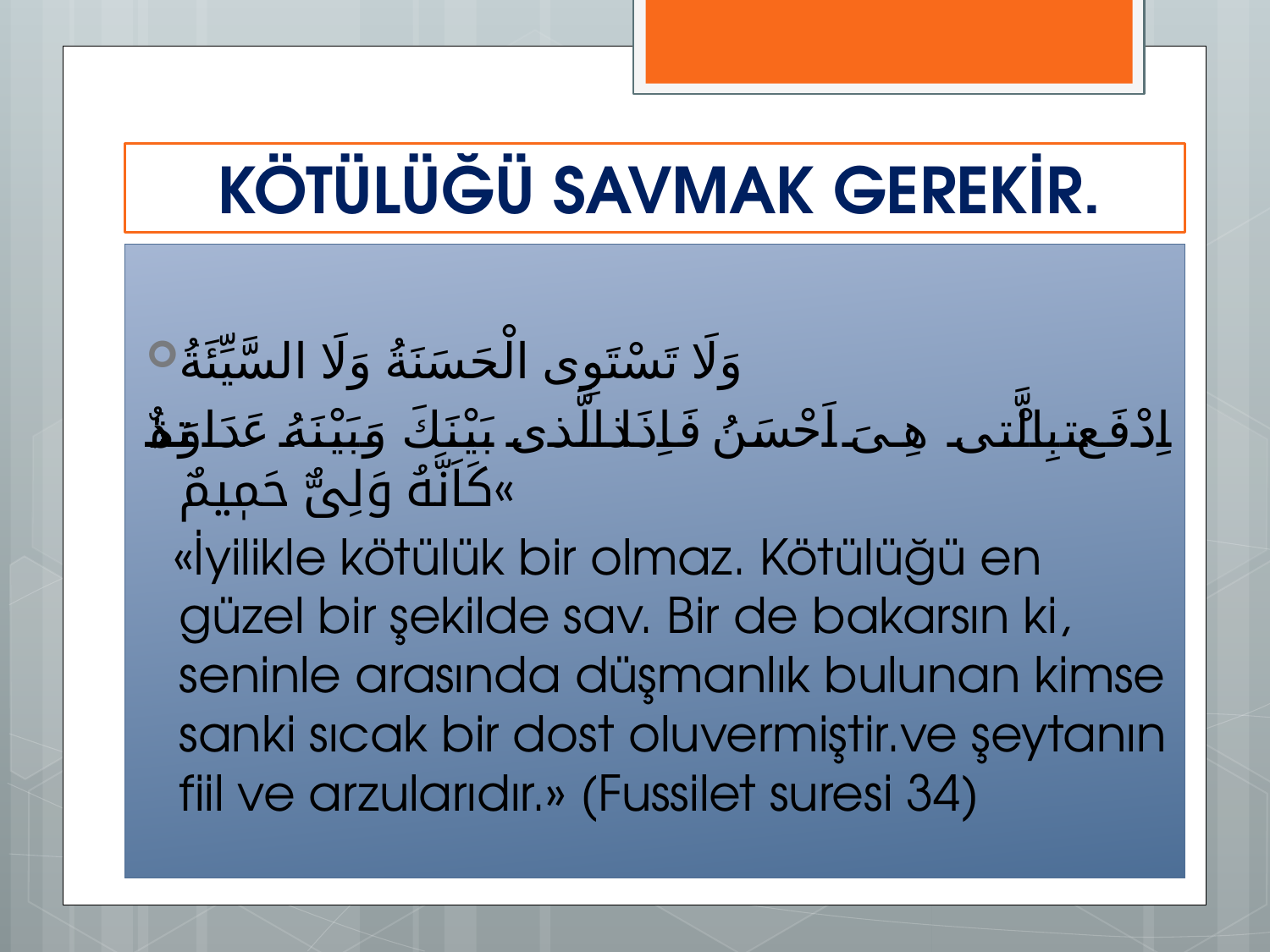

KÖTÜLÜĞÜ SAVMAK GEREKİR.

وَلَا تَسْتَوِى الْحَسَنَةُ وَلَا السَّيِّئَةُ
اِدْفَعْ بِالَّتٖى هِىَ اَحْسَنُ فَاِذَا الَّذٖى بَيْنَكَ وَبَيْنَهُ عَدَاوَةٌ كَاَنَّهُ وَلِىٌّ حَمٖيمٌ«
  «İyilikle kötülük bir olmaz. Kötülüğü en güzel bir şekilde sav. Bir de bakarsın ki, seninle arasında düşmanlık bulunan kimse sanki sıcak bir dost oluvermiştir.ve şeytanın fiil ve arzularıdır.» (Fussilet suresi 34)